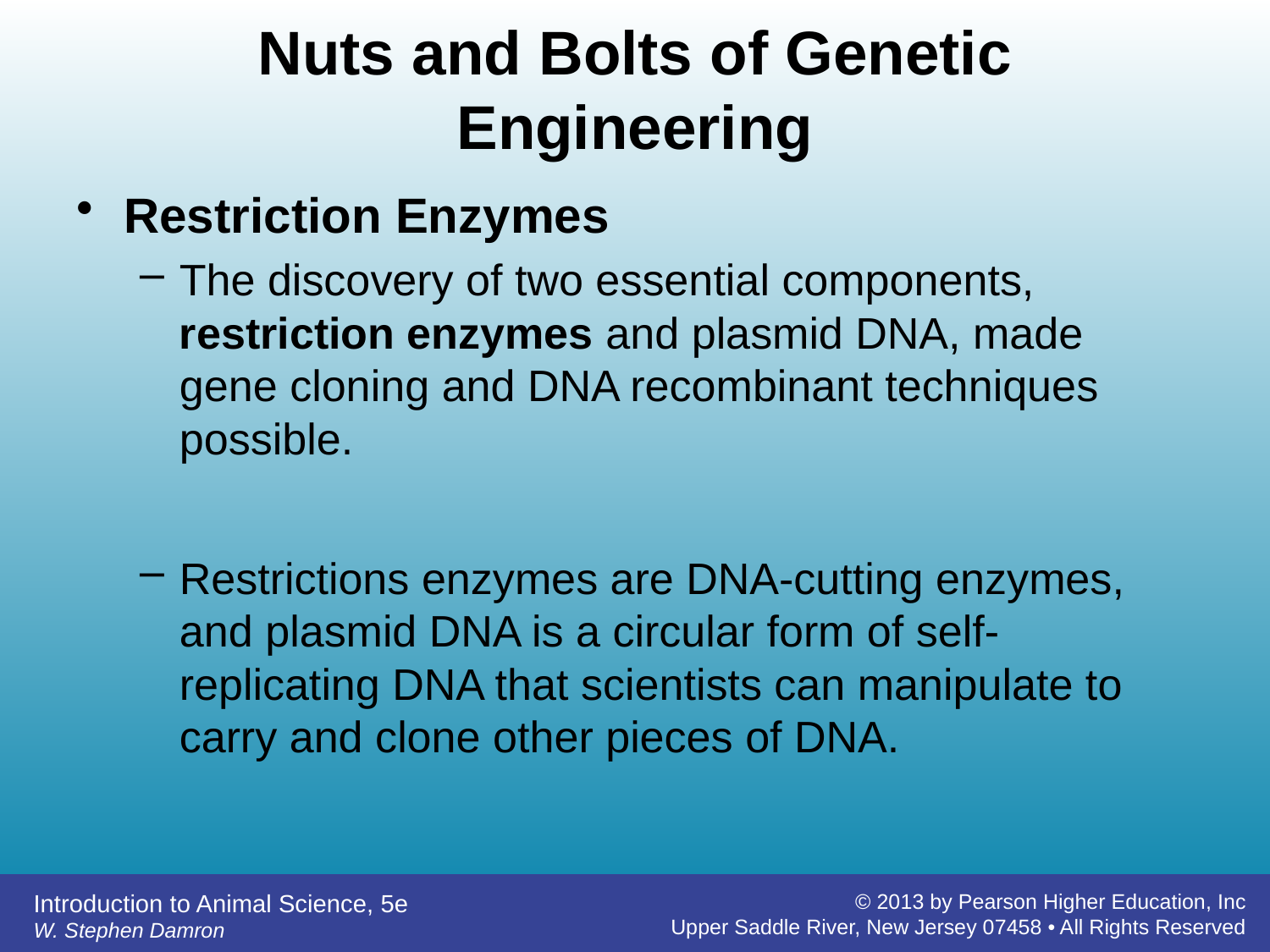

# Nuts and Bolts of Genetic Engineering
Restriction Enzymes
The discovery of two essential components, restriction enzymes and plasmid DNA, made gene cloning and DNA recombinant techniques possible.

Restrictions enzymes are DNA-cutting enzymes, and plasmid DNA is a circular form of self-replicating DNA that scientists can manipulate to carry and clone other pieces of DNA.